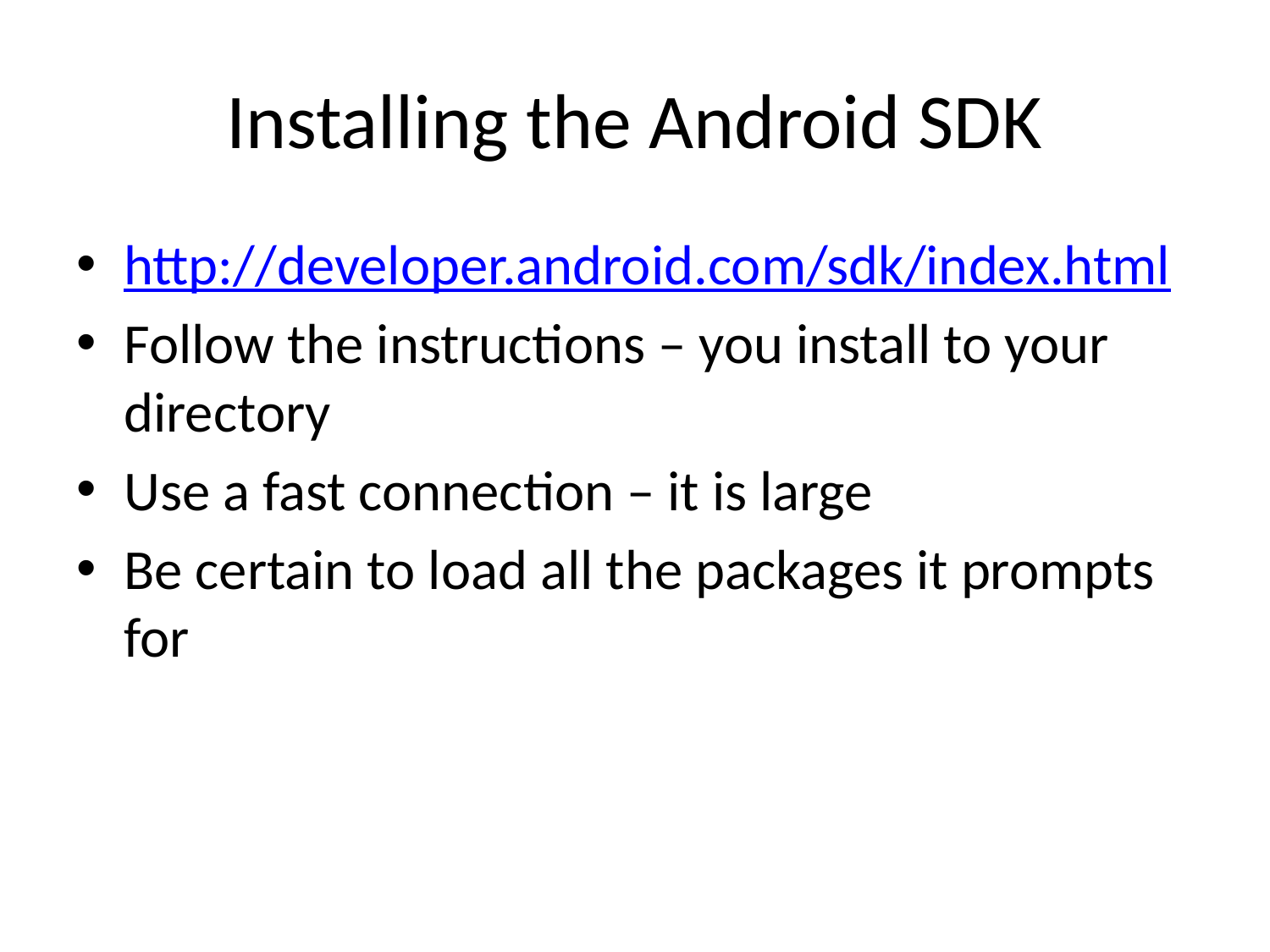

# Installing the Android SDK
http://developer.android.com/sdk/index.html
Follow the instructions – you install to your directory
Use a fast connection – it is large
Be certain to load all the packages it prompts for